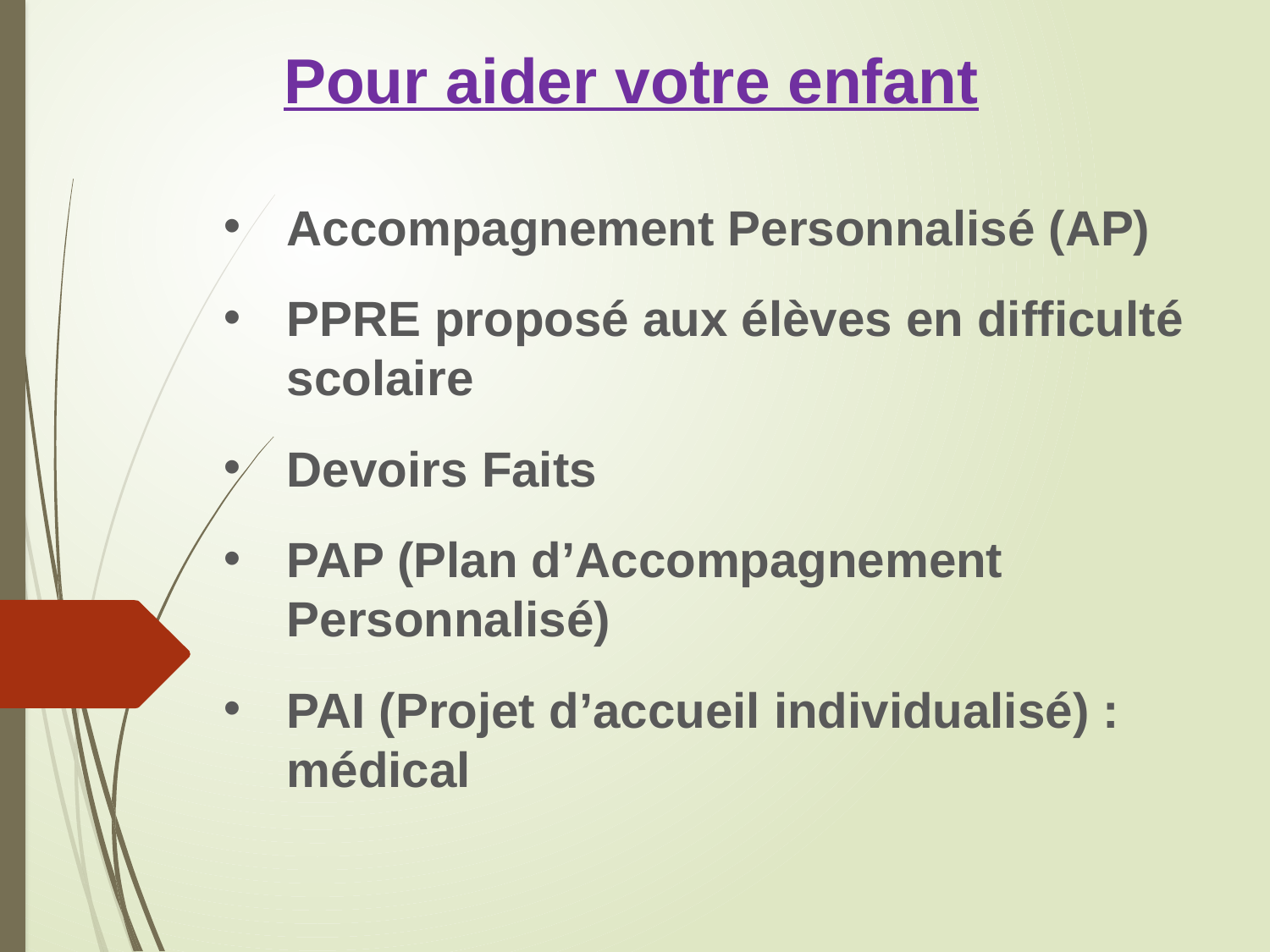

Pour aider votre enfant
Accompagnement Personnalisé (AP)
PPRE proposé aux élèves en difficulté scolaire
Devoirs Faits
PAP (Plan d’Accompagnement Personnalisé)
PAI (Projet d’accueil individualisé) : médical